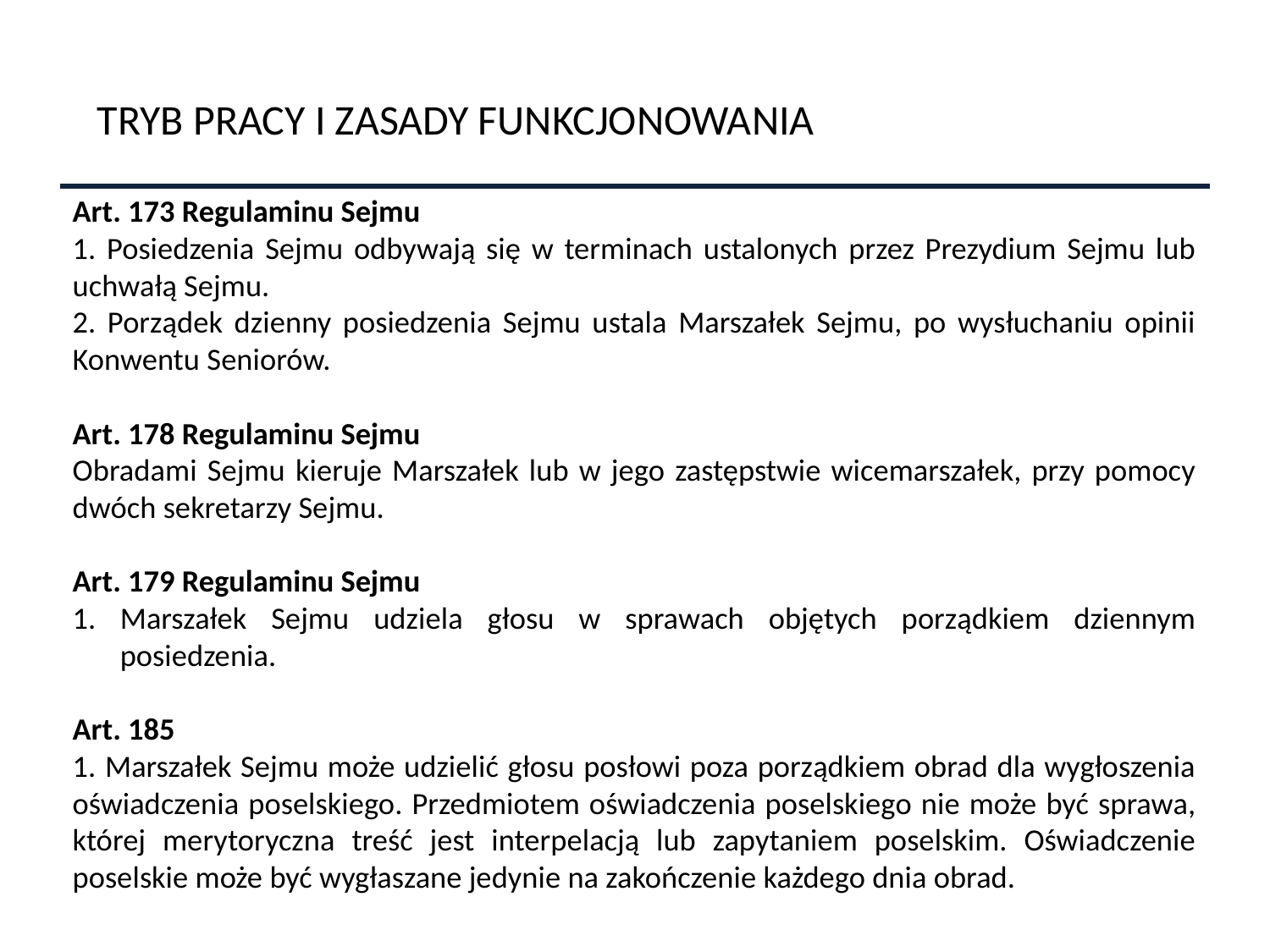

TRYB PRACY I ZASADY FUNKCJONOWANIA
Art. 173 Regulaminu Sejmu
1. Posiedzenia Sejmu odbywają się w terminach ustalonych przez Prezydium Sejmu lub uchwałą Sejmu.
2. Porządek dzienny posiedzenia Sejmu ustala Marszałek Sejmu, po wysłuchaniu opinii Konwentu Seniorów.

Art. 178 Regulaminu Sejmu
Obradami Sejmu kieruje Marszałek lub w jego zastępstwie wicemarszałek, przy pomocy dwóch sekretarzy Sejmu.

Art. 179 Regulaminu Sejmu
Marszałek Sejmu udziela głosu w sprawach objętych porządkiem dziennym posiedzenia.

Art. 185
1. Marszałek Sejmu może udzielić głosu posłowi poza porządkiem obrad dla wygłoszenia oświadczenia poselskiego. Przedmiotem oświadczenia poselskiego nie może być sprawa, której merytoryczna treść jest interpelacją lub zapytaniem poselskim. Oświadczenie poselskie może być wygłaszane jedynie na zakończenie każdego dnia obrad.